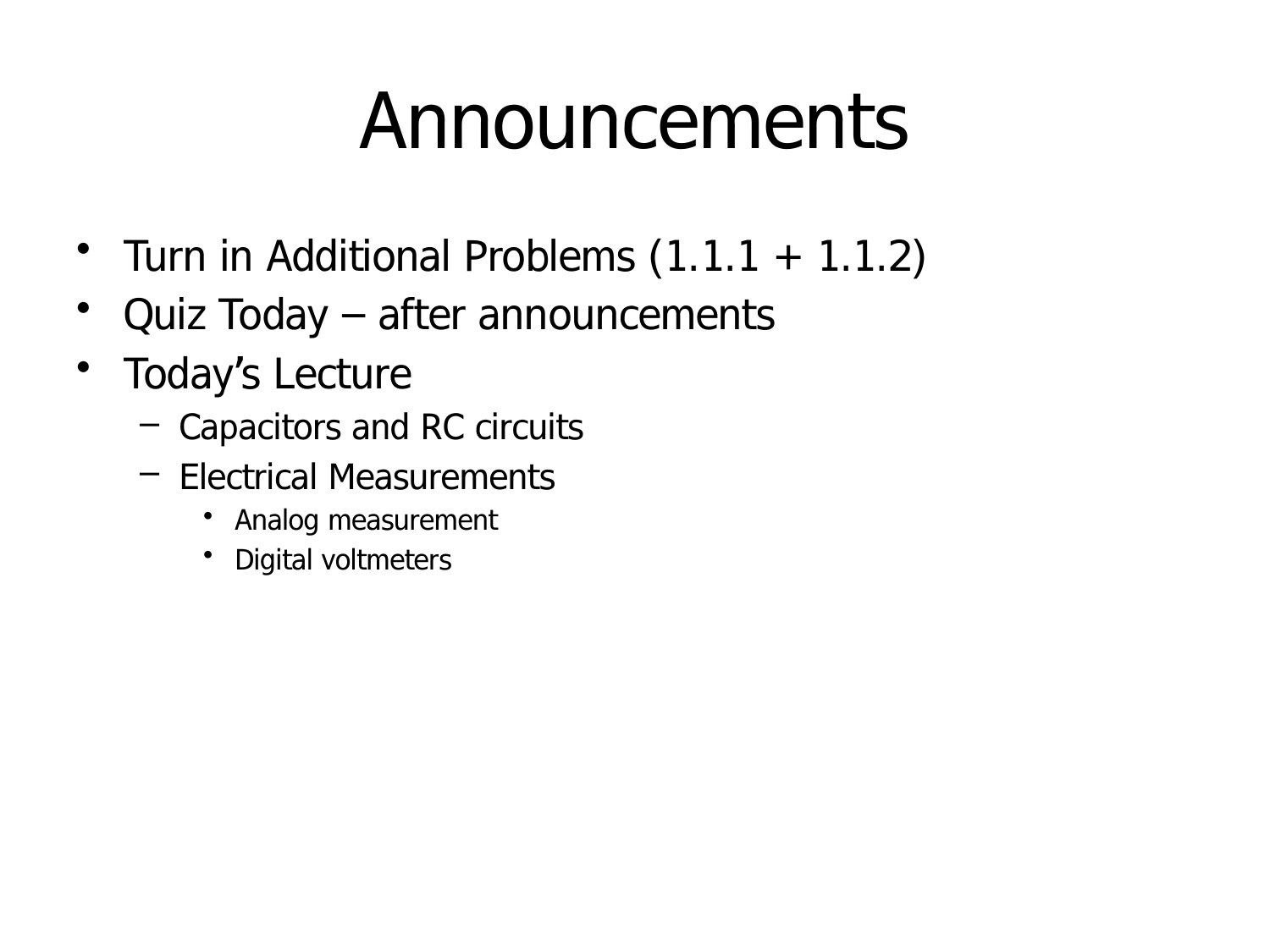

# Announcements
Turn in Additional Problems (1.1.1 + 1.1.2)
Quiz Today – after announcements
Today’s Lecture
Capacitors and RC circuits
Electrical Measurements
Analog measurement
Digital voltmeters